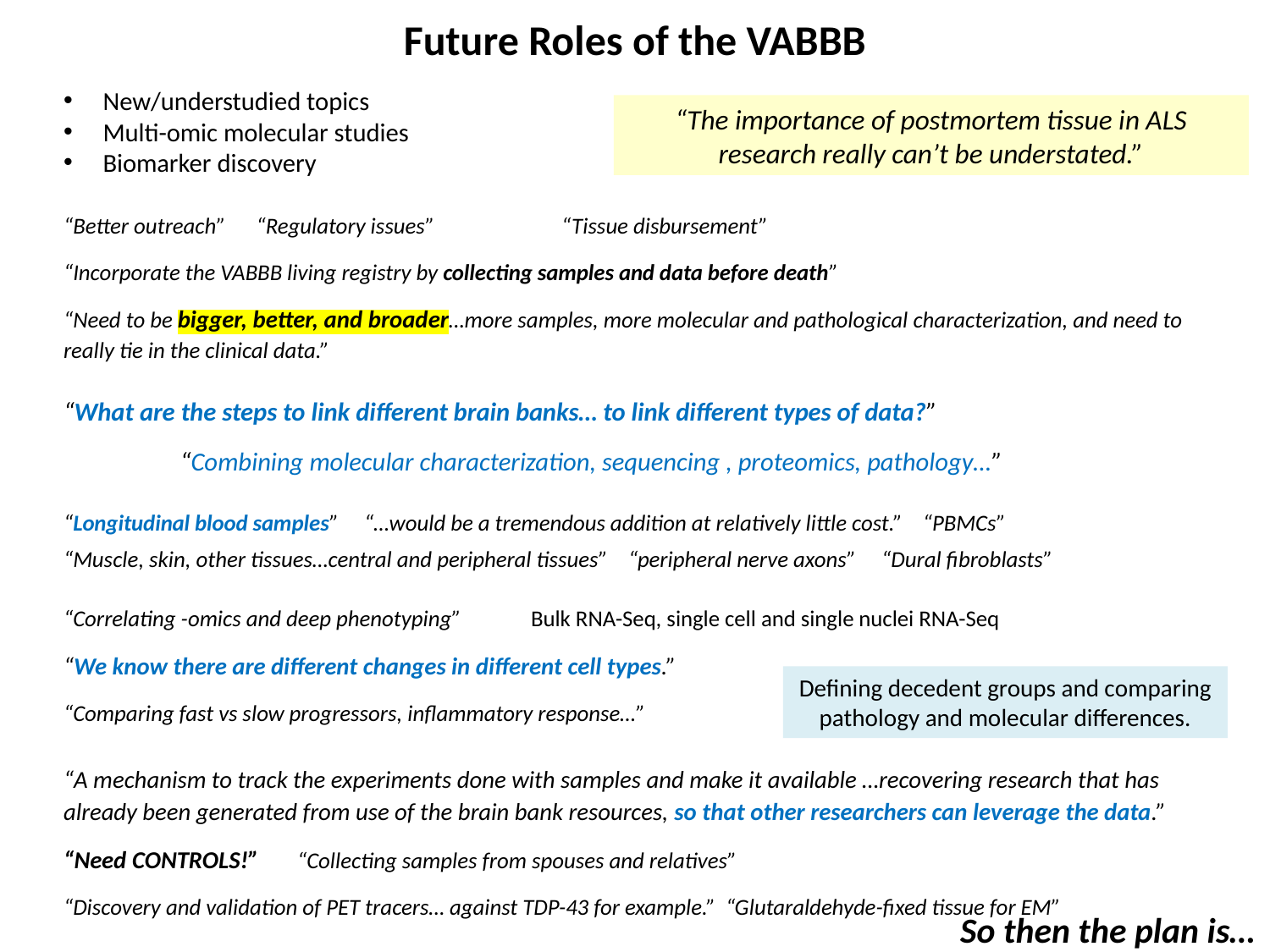

# Future Roles of the VABBB
New/understudied topics
Multi-omic molecular studies
Biomarker discovery

“Better outreach”      “Regulatory issues”	      “Tissue disbursement”
“Incorporate the VABBB living registry by collecting samples and data before death”
“Need to be bigger, better, and broader…more samples, more molecular and pathological characterization, and need to really tie in the clinical data.”
“What are the steps to link different brain banks… to link different types of data?”
		“Combining molecular characterization, sequencing , proteomics, pathology…”
“Longitudinal blood samples”     “…would be a tremendous addition at relatively little cost.”    “PBMCs”
“Muscle, skin, other tissues…central and peripheral tissues”    “peripheral nerve axons”     “Dural fibroblasts”
“Correlating -omics and deep phenotyping”     	Bulk RNA-Seq, single cell and single nuclei RNA-Seq
“We know there are different changes in different cell types.”
“Comparing fast vs slow progressors, inflammatory response…”
“A mechanism to track the experiments done with samples and make it available …recovering research that has already been generated from use of the brain bank resources, so that other researchers can leverage the data.”
“Need CONTROLS!”  	“Collecting samples from spouses and relatives”
“Discovery and validation of PET tracers… against TDP-43 for example.”  “Glutaraldehyde-fixed tissue for EM”
“The importance of postmortem tissue in ALS research really can’t be understated.”
Defining decedent groups and comparing pathology and molecular differences.
So then the plan is…